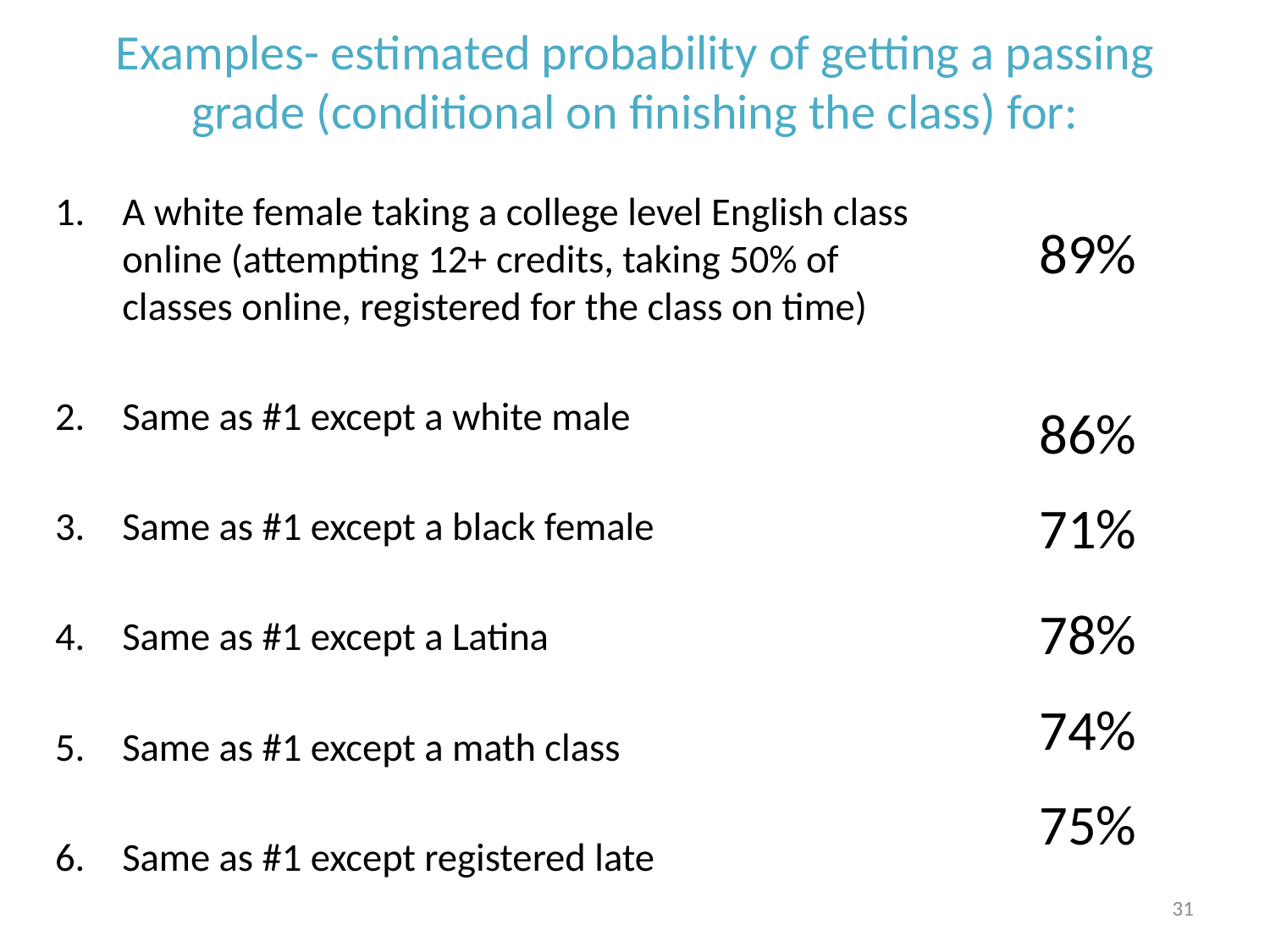

# Examples- estimated probability of getting a passing grade (conditional on finishing the class) for:
A white female taking a college level English class online (attempting 12+ credits, taking 50% of classes online, registered for the class on time)

Same as #1 except a white male

Same as #1 except a black female

Same as #1 except a Latina

Same as #1 except a math class

Same as #1 except registered late

89%
86%
71%
78%
74%
75%
31